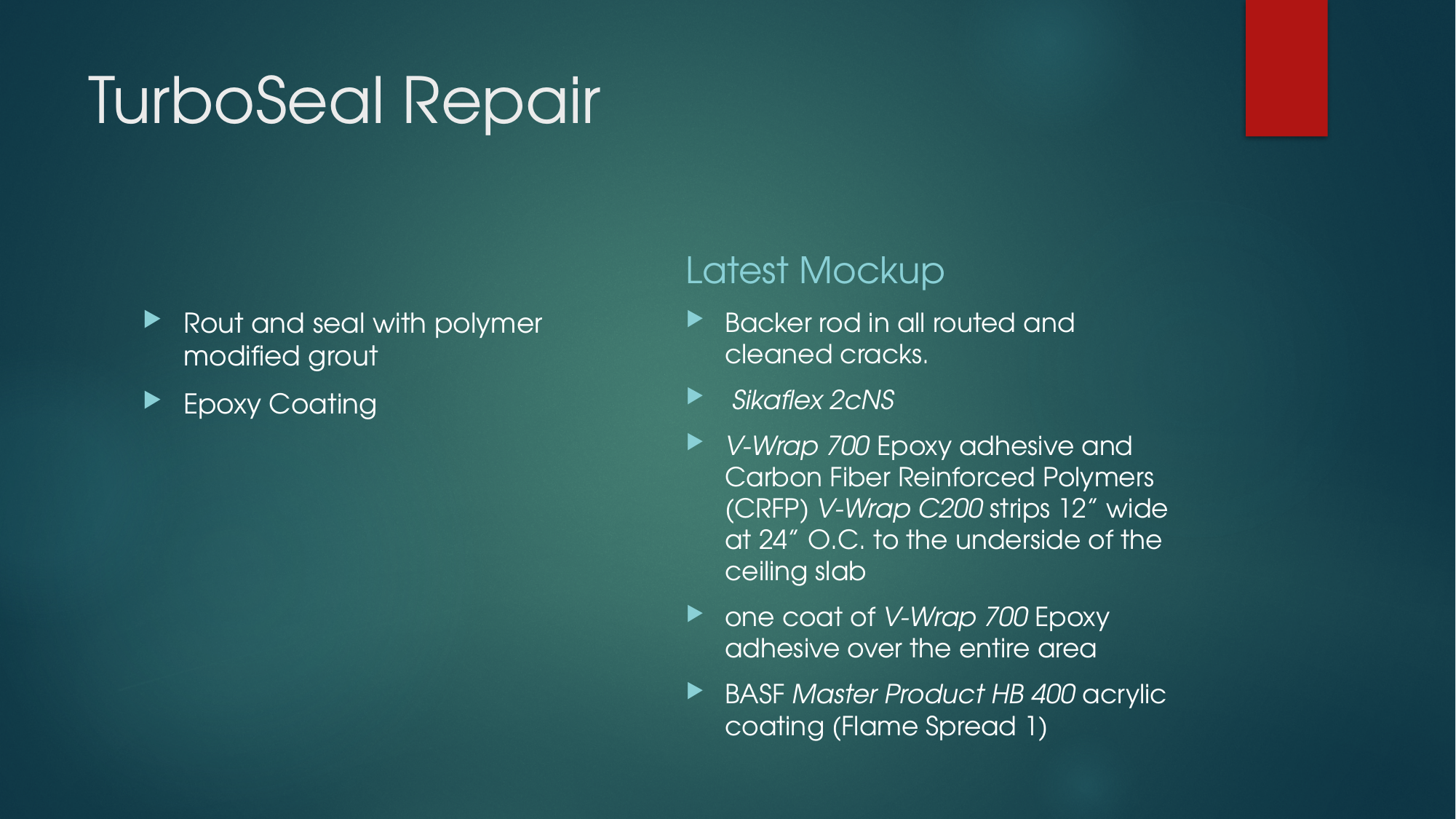

# TurboSeal Repair

Original Mockup
Latest Mockup
Rout and seal with polymer modified grout
Epoxy Coating
Backer rod in all routed and cleaned cracks.
 Sikaflex 2cNS
V-Wrap 700 Epoxy adhesive and Carbon Fiber Reinforced Polymers (CRFP) V-Wrap C200 strips 12” wide at 24” O.C. to the underside of the ceiling slab
one coat of V-Wrap 700 Epoxy adhesive over the entire area
BASF Master Product HB 400 acrylic coating (Flame Spread 1)